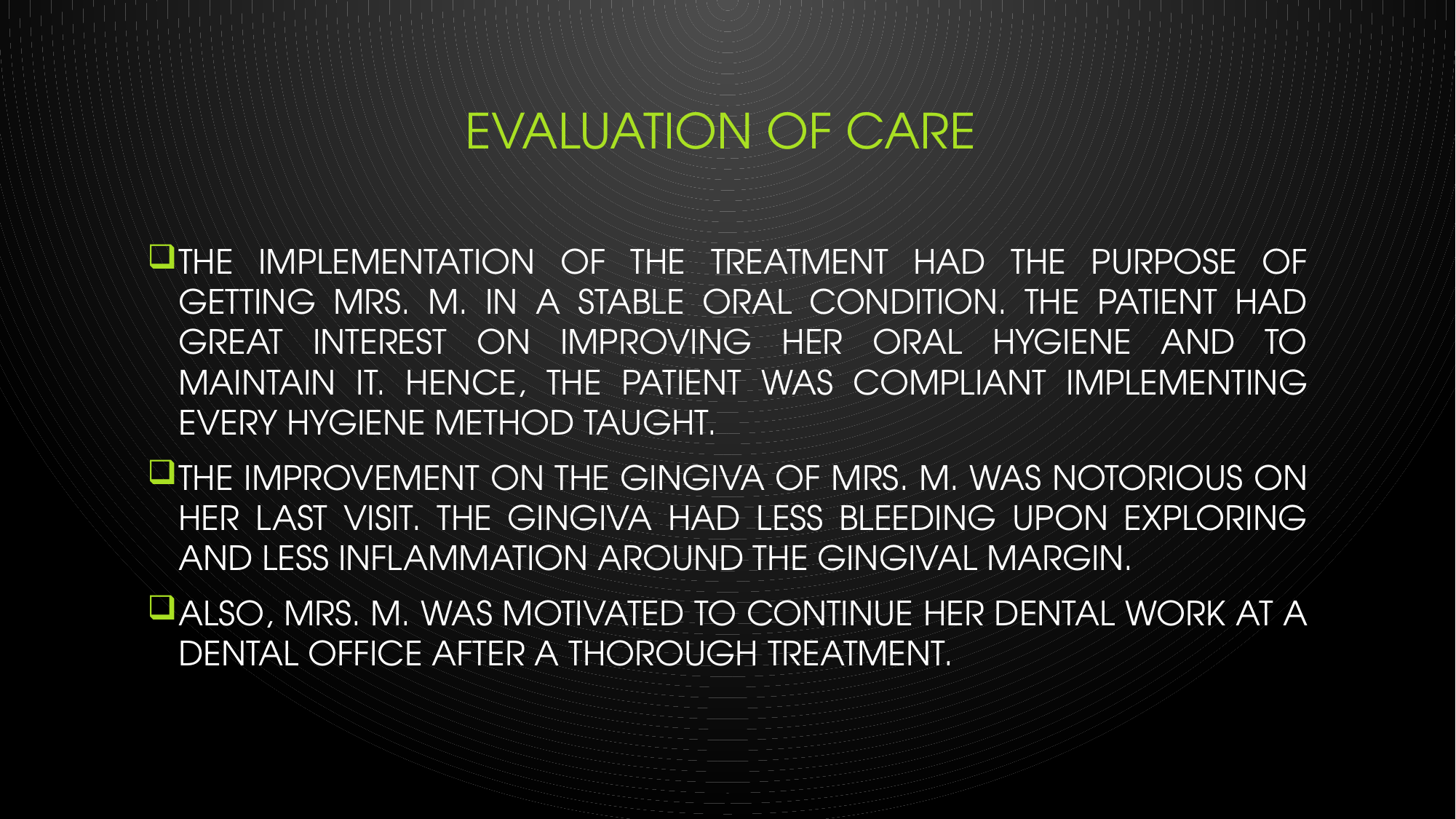

# evaluation of care
The implementation of the treatment had the purpose of getting Mrs. M. in a stable oral condition. The patient had great interest on improving her oral hygiene and to maintain it. Hence, the patient was compliant implementing every hygiene method taught.
The improvement on the gingiva of Mrs. M. was notorious on her last visit. The gingiva had less bleeding upon exploring and less inflammation around the gingival margin.
Also, Mrs. M. was motivated to continue her dental work at a dental office after a thorough treatment.